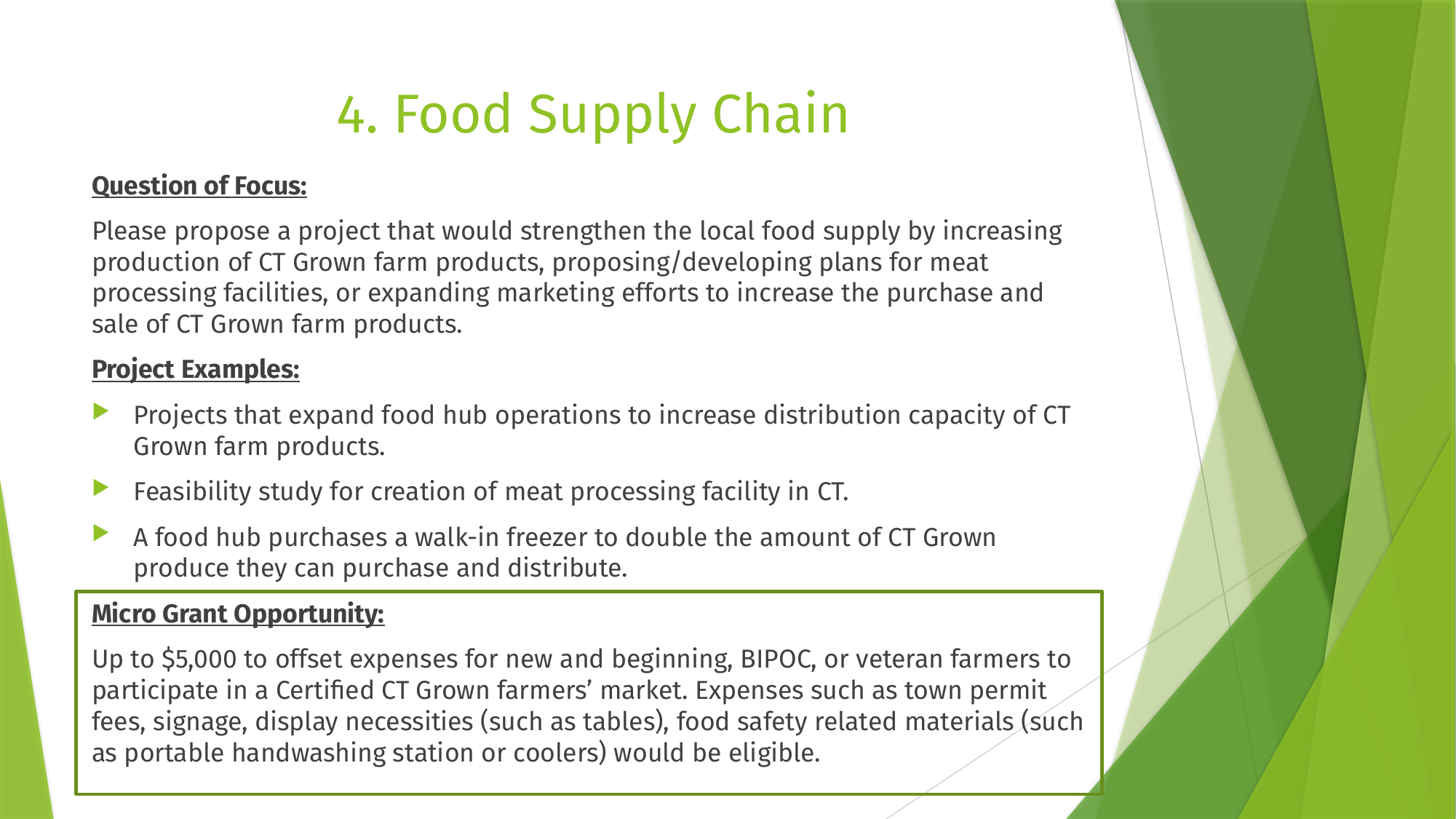

# 4. Food Supply Chain
Question of Focus:
Please propose a project that would strengthen the local food supply by increasing production of CT Grown farm products, proposing/developing plans for meat processing facilities, or expanding marketing efforts to increase the purchase and sale of CT Grown farm products.
Project Examples:
Projects that expand food hub operations to increase distribution capacity of CT Grown farm products.
Feasibility study for creation of meat processing facility in CT.
A food hub purchases a walk-in freezer to double the amount of CT Grown produce they can purchase and distribute.
Micro Grant Opportunity:
Up to $5,000 to offset expenses for new and beginning, BIPOC, or veteran farmers to participate in a Certified CT Grown farmers’ market. Expenses such as town permit fees, signage, display necessities (such as tables), food safety related materials (such as portable handwashing station or coolers) would be eligible.